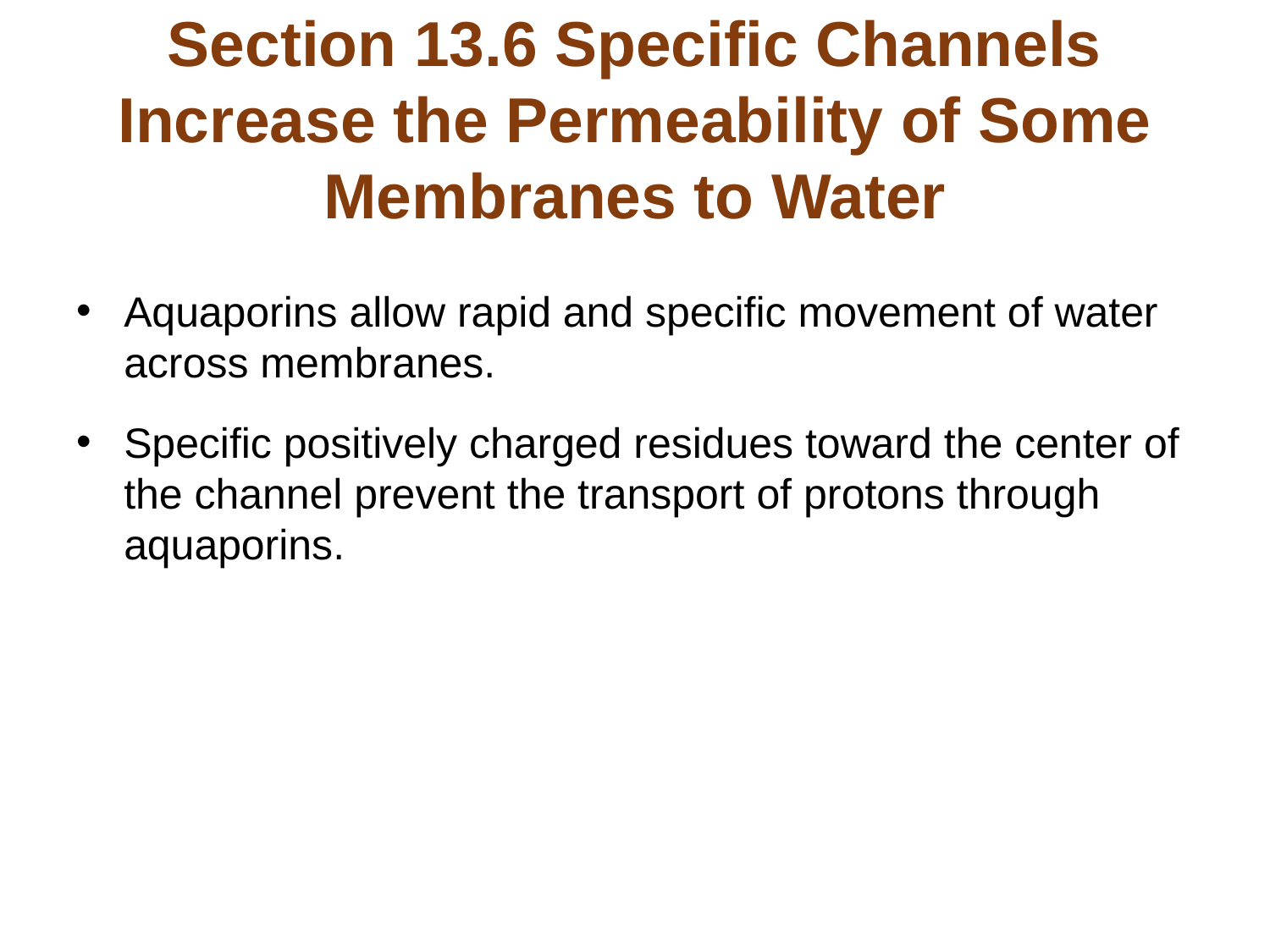

# Section 13.6 Specific Channels Increase the Permeability of Some Membranes to Water
Aquaporins allow rapid and specific movement of water across membranes.
Specific positively charged residues toward the center of the channel prevent the transport of protons through aquaporins.